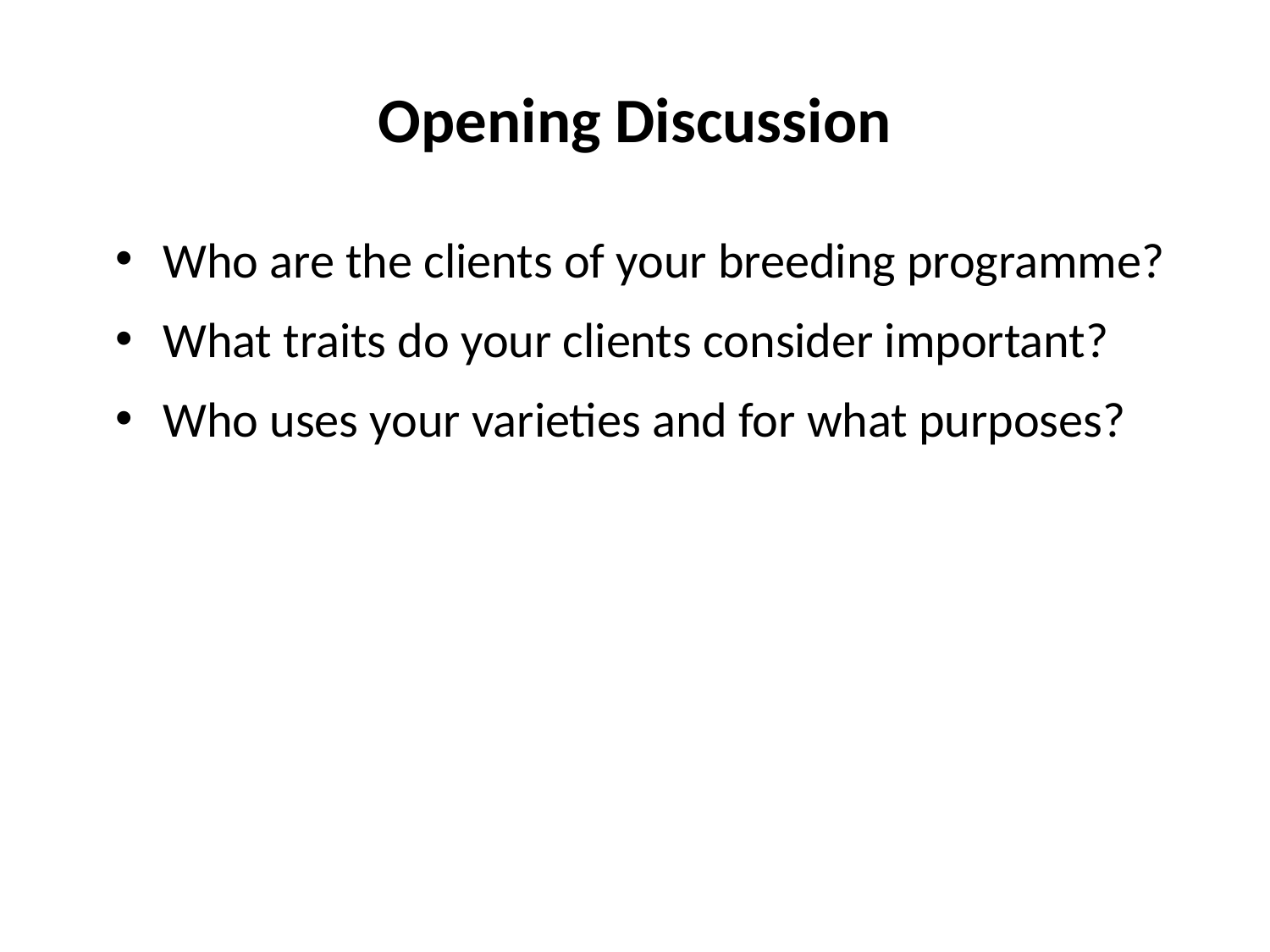

# Opening Discussion
Who are the clients of your breeding programme?
What traits do your clients consider important?
Who uses your varieties and for what purposes?